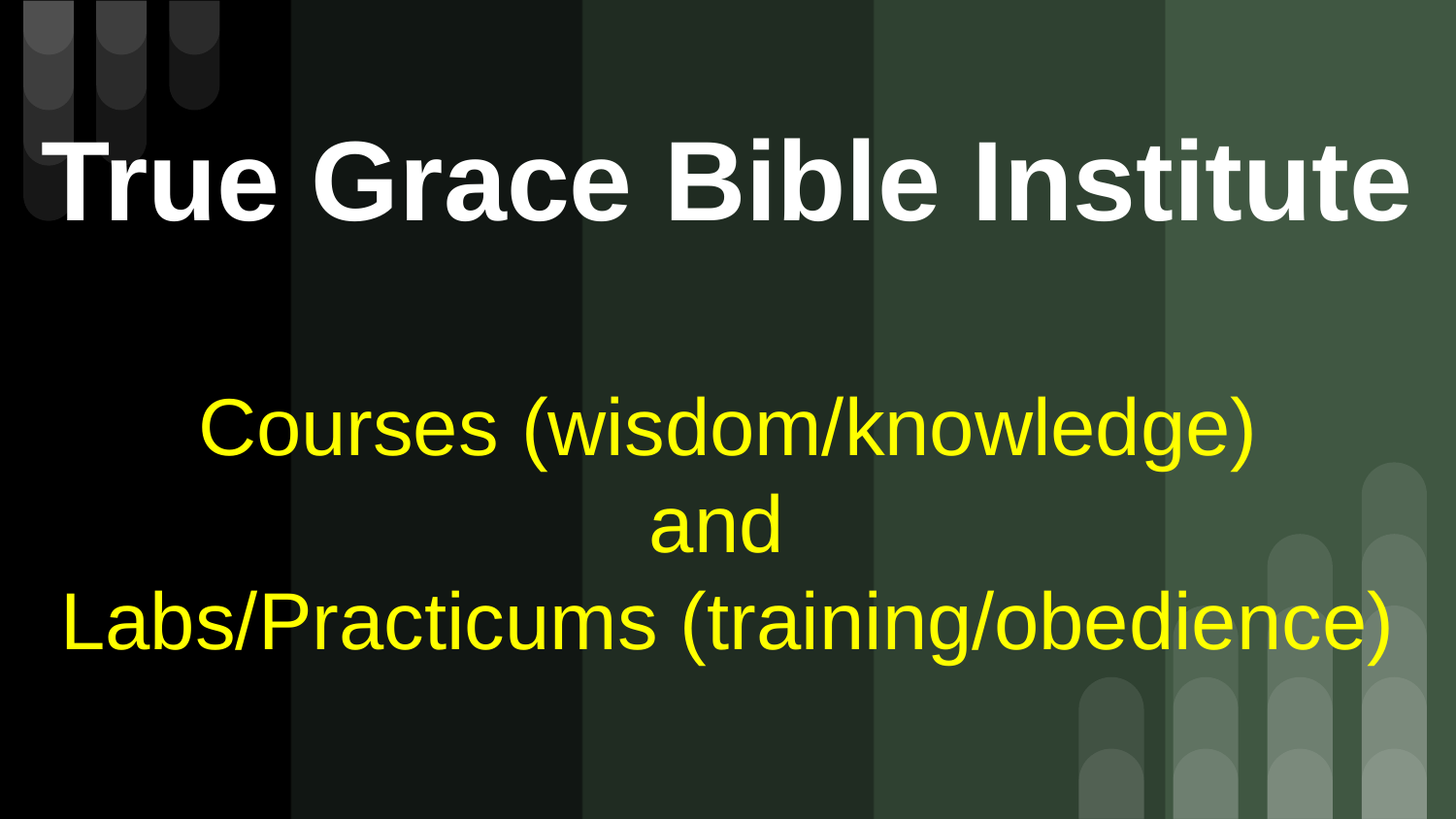

# True Grace Bible Institute

Courses (wisdom/knowledge)
and
Labs/Practicums (training/obedience)